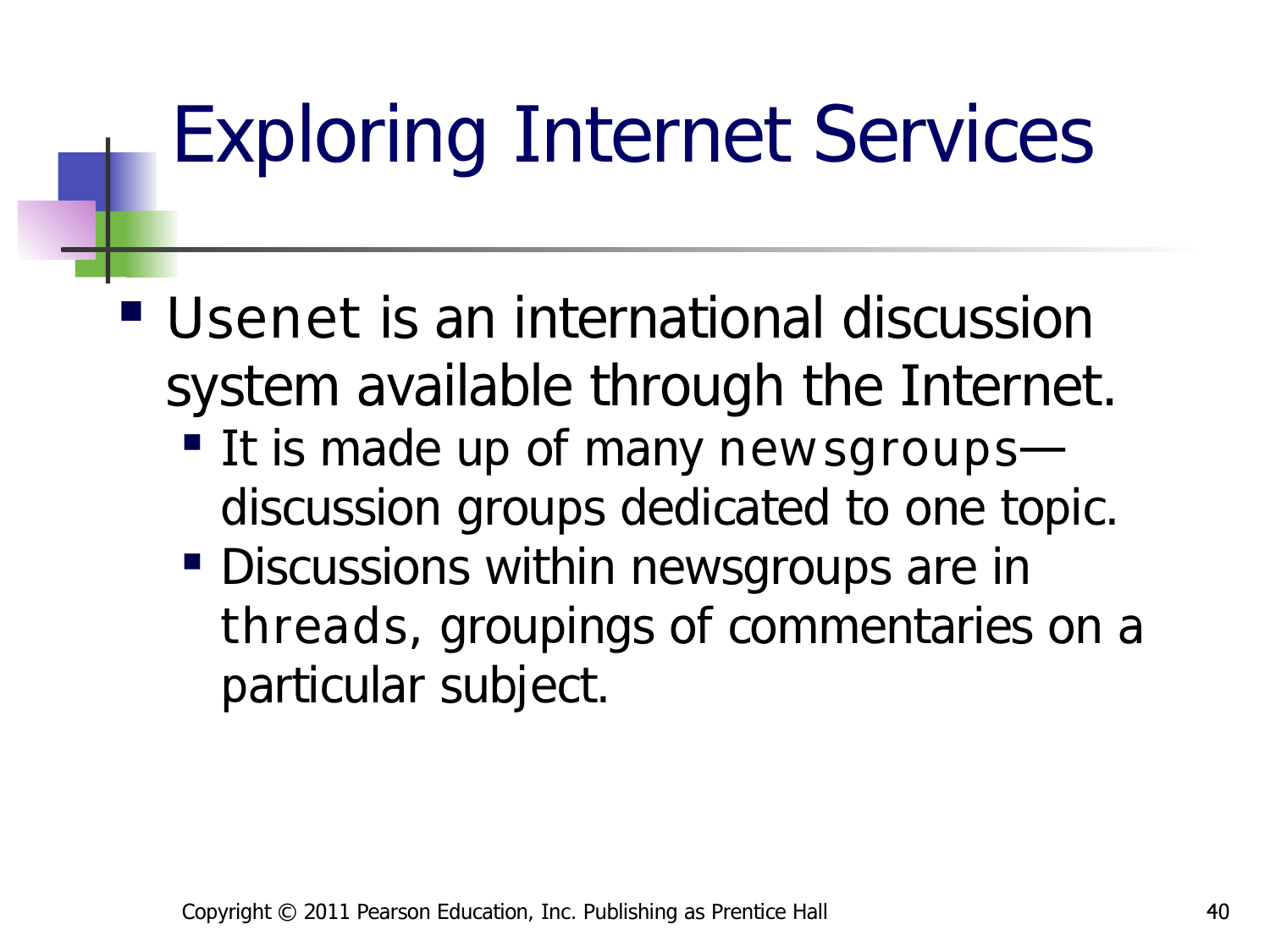

# Exploring Internet Services
Usenet is an international discussion system available through the Internet.
It is made up of many newsgroups—discussion groups dedicated to one topic.
Discussions within newsgroups are in threads, groupings of commentaries on a particular subject.

Copyright © 2011 Pearson Education, Inc. Publishing as Prentice Hall
40